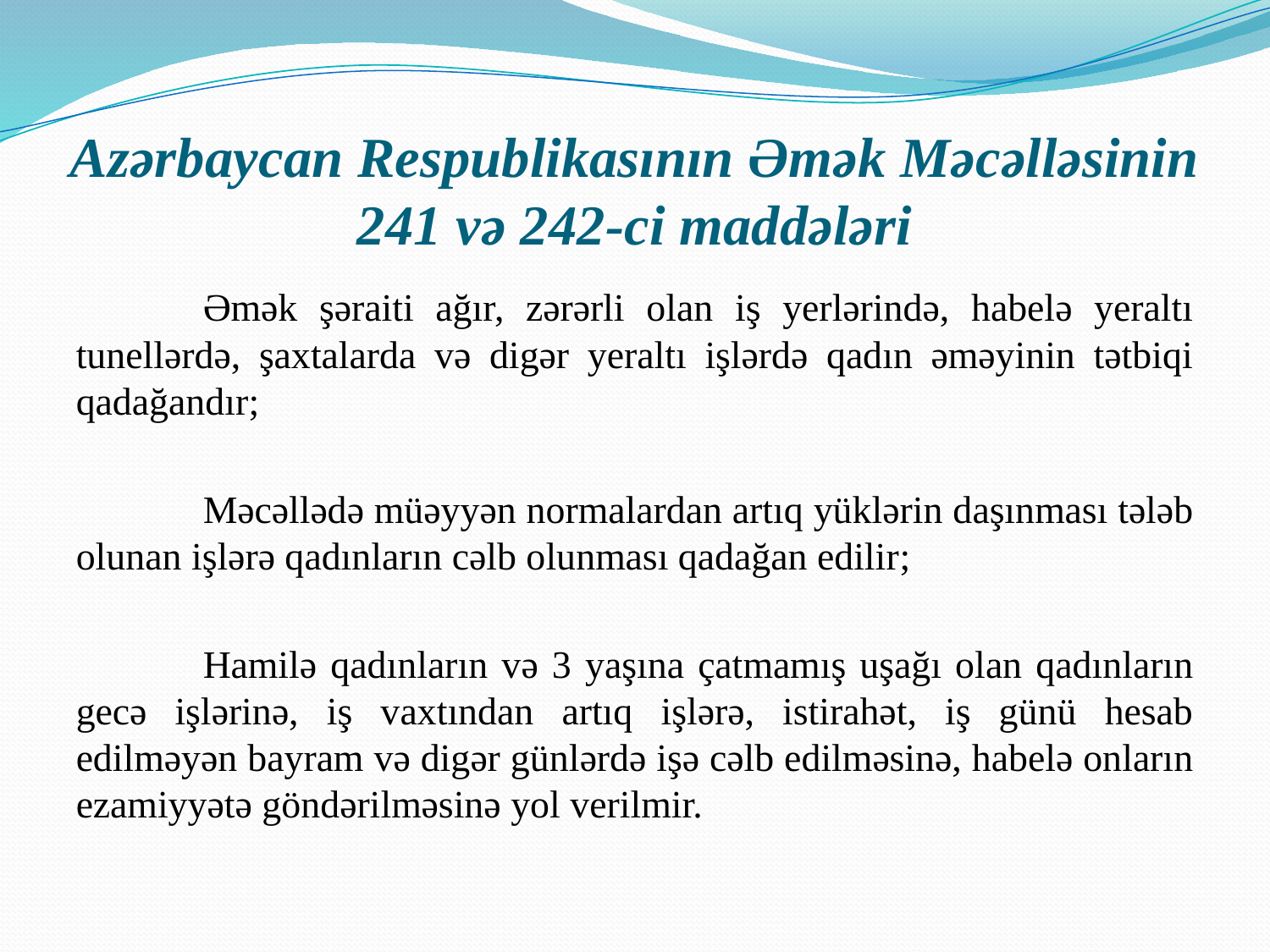

# Azərbaycan Respublikasının Əmək Məcəlləsinin 241 və 242-ci maddələri
	Əmək şəraiti ağır, zərərli olan iş yerlərində, habelə yeraltı tunellərdə, şaxtalarda və digər yeraltı işlərdə qadın əməyinin tətbiqi qadağandır;

	Məcəllədə müəyyən normalardan artıq yüklərin daşınması tələb olunan işlərə qadınların cəlb olunması qadağan edilir;

	Hamilə qadınların və 3 yaşına çatmamış uşağı olan qadınların gecə işlərinə, iş vaxtından artıq işlərə, istirahət, iş günü hesab edilməyən bayram və digər günlərdə işə cəlb edilməsinə, habelə onların ezamiyyətə göndərilməsinə yol verilmir.